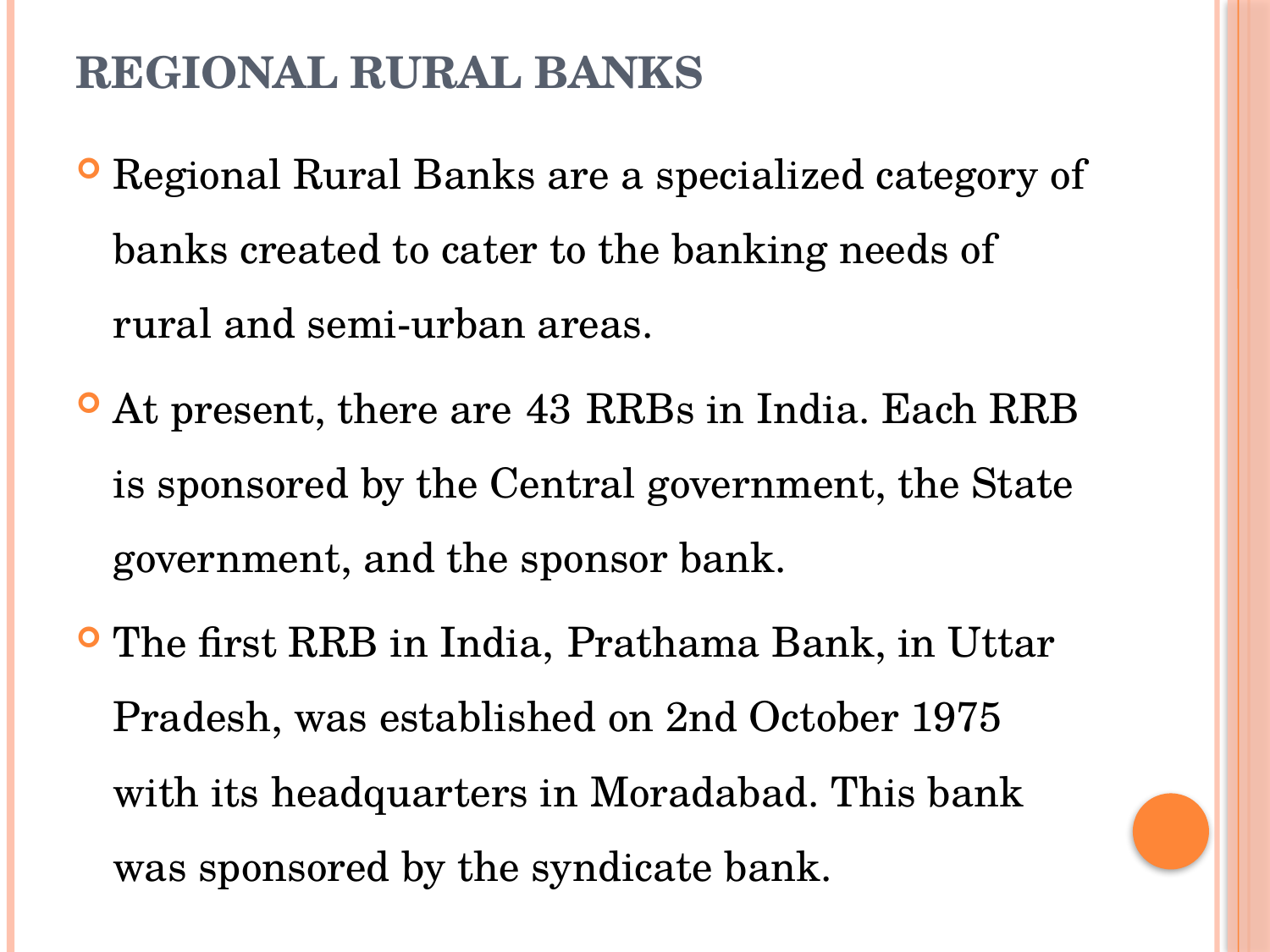

# Regional rural banks
Regional Rural Banks are a specialized category of banks created to cater to the banking needs of rural and semi-urban areas.
At present, there are 43 RRBs in India. Each RRB is sponsored by the Central government, the State government, and the sponsor bank.
The first RRB in India, Prathama Bank, in Uttar Pradesh, was established on 2nd October 1975 with its headquarters in Moradabad. This bank was sponsored by the syndicate bank.